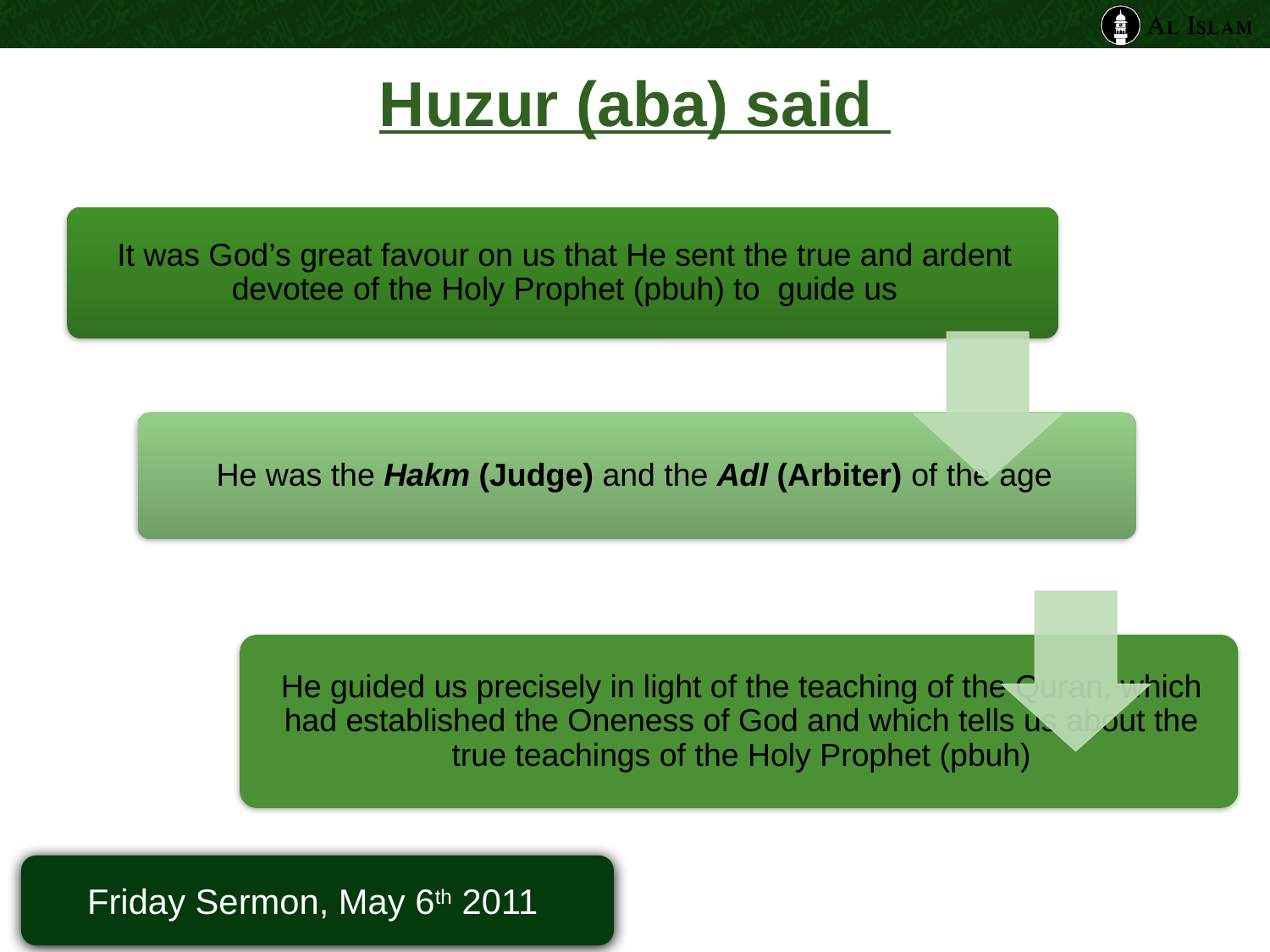

# Huzur (aba) said
It was God’s great favour on us that He sent the true and ardent devotee of the Holy Prophet (pbuh) to  guide us
He was the Hakm (Judge) and the Adl (Arbiter) of the age
He guided us precisely in light of the teaching of the Quran, which had established the Oneness of God and which tells us about the true teachings of the Holy Prophet (pbuh)

Friday Sermon, May 6th 2011